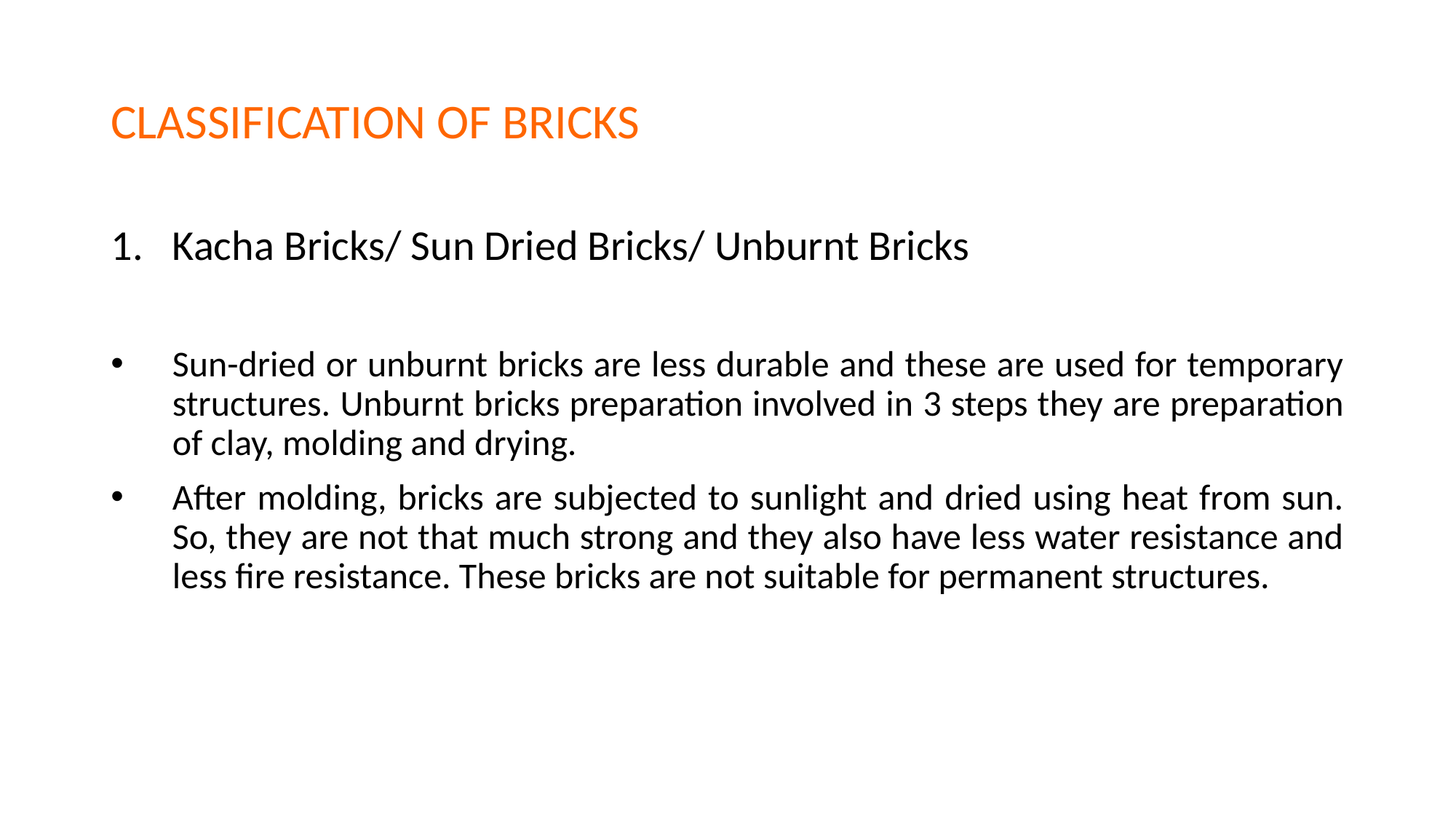

# CLASSIFICATION OF BRICKS
Kacha Bricks/ Sun Dried Bricks/ Unburnt Bricks

Sun-dried or unburnt bricks are less durable and these are used for temporary structures. Unburnt bricks preparation involved in 3 steps they are preparation of clay, molding and drying.
After molding, bricks are subjected to sunlight and dried using heat from sun. So, they are not that much strong and they also have less water resistance and less fire resistance. These bricks are not suitable for permanent structures.